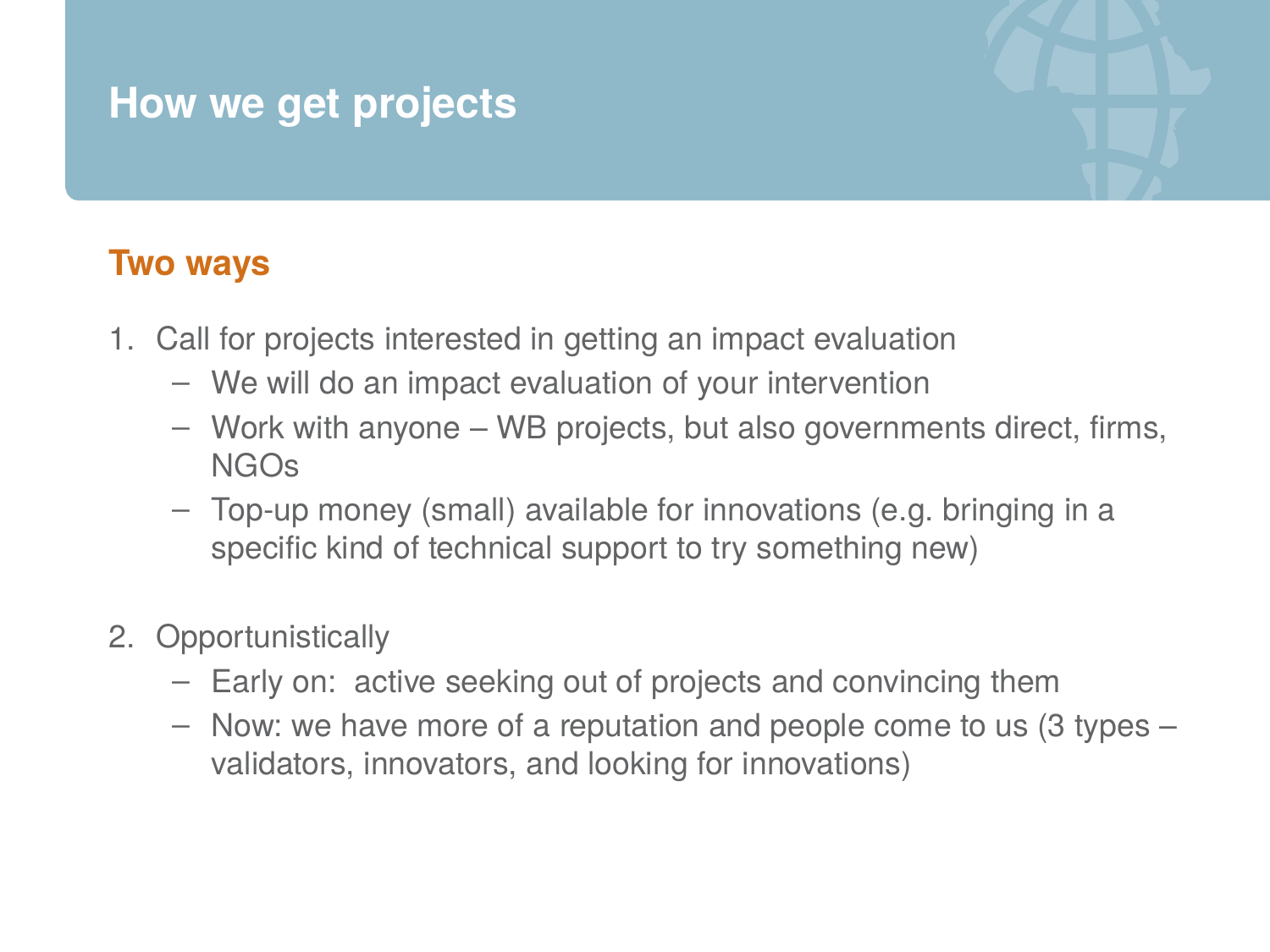

# How we get projects
Two ways
Call for projects interested in getting an impact evaluation
We will do an impact evaluation of your intervention
Work with anyone – WB projects, but also governments direct, firms, NGOs
Top-up money (small) available for innovations (e.g. bringing in a specific kind of technical support to try something new)

Opportunistically
Early on:  active seeking out of projects and convincing them
Now: we have more of a reputation and people come to us (3 types – validators, innovators, and looking for innovations)